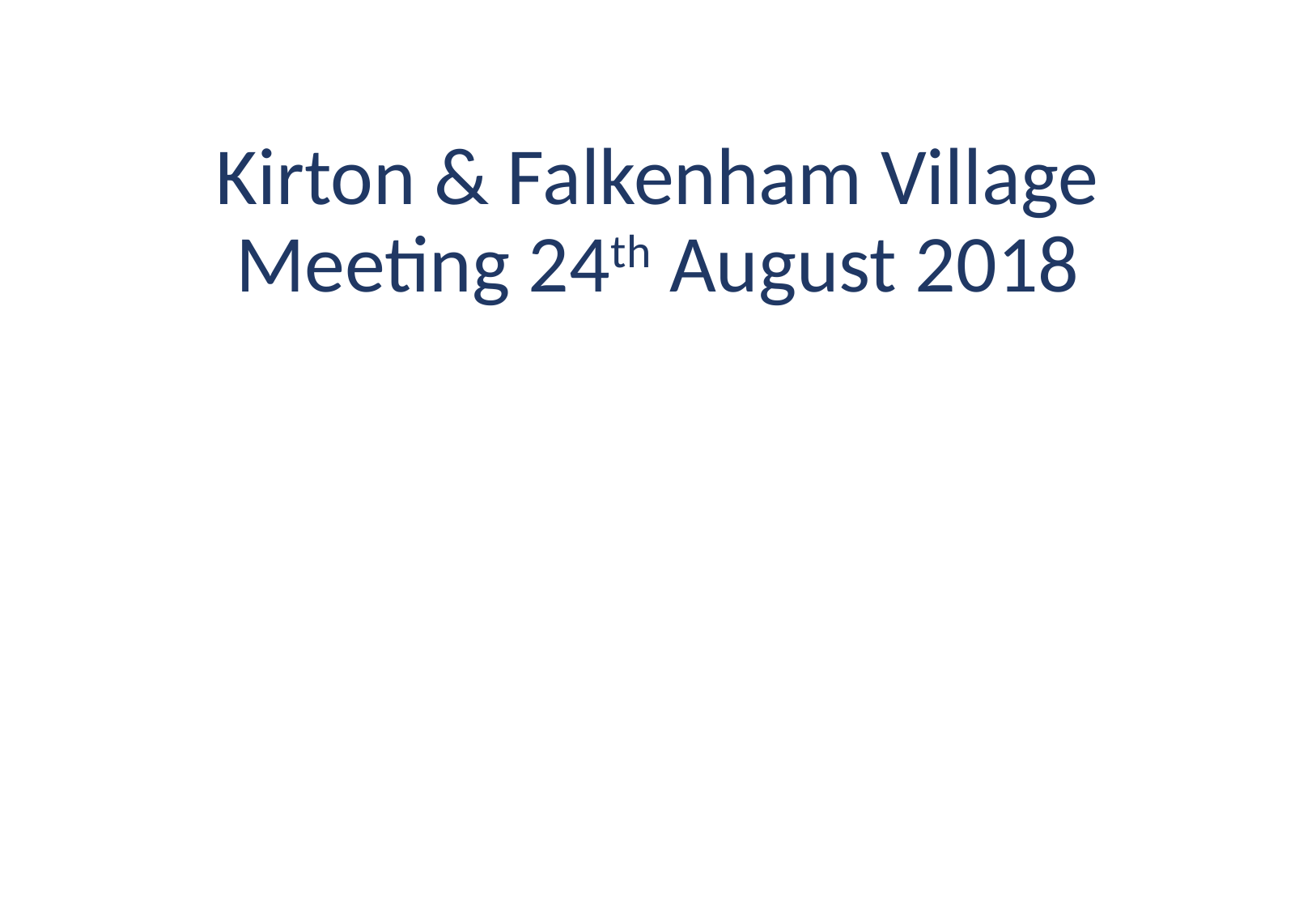

# Kirton & Falkenham Village Meeting 24th August 2018